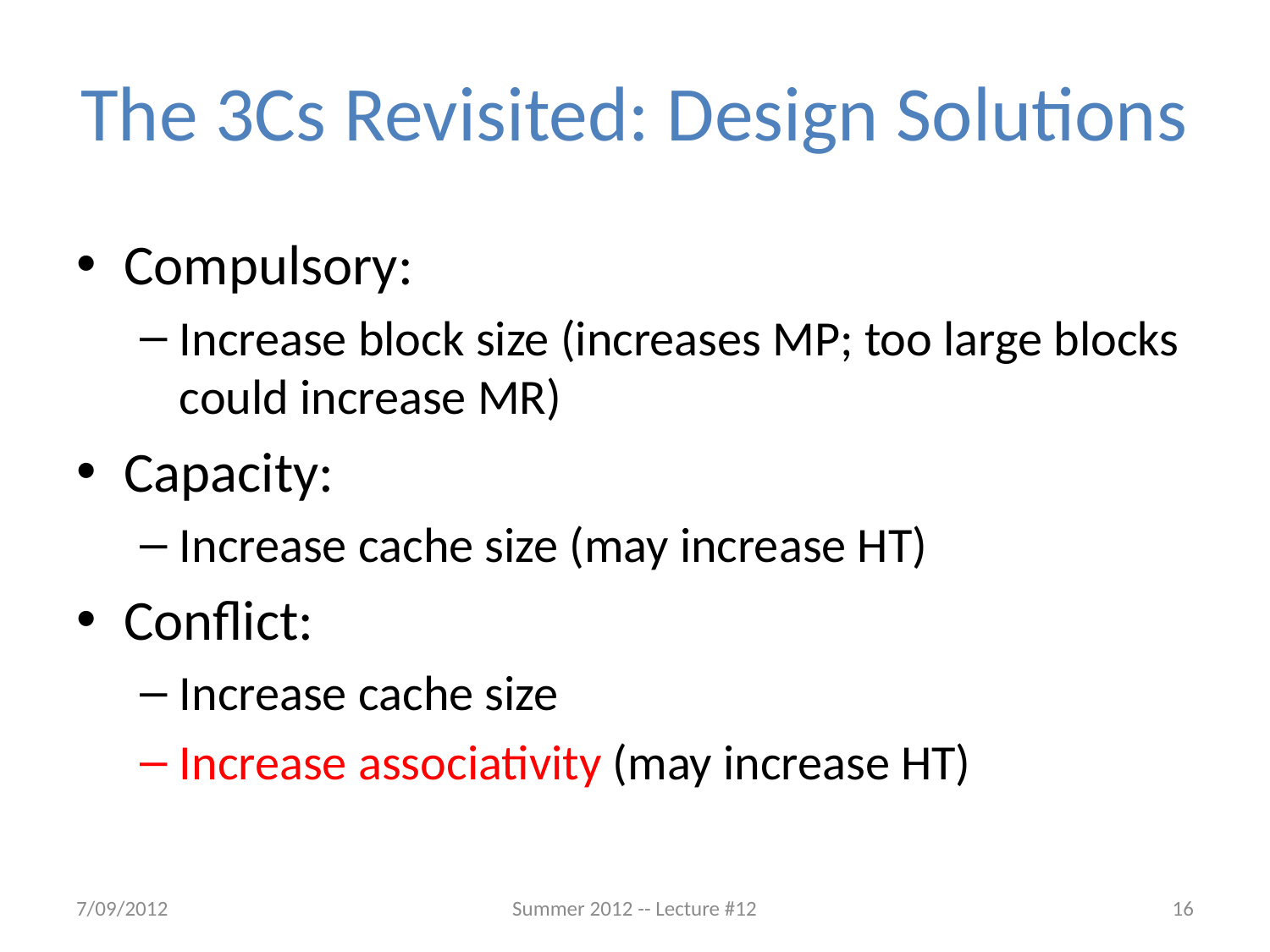

# The 3Cs Revisited: Design Solutions
Compulsory:
Increase block size (increases MP; too large blocks could increase MR)
Capacity:
Increase cache size (may increase HT)
Conflict:
Increase cache size
Increase associativity (may increase HT)
7/09/2012
Summer 2012 -- Lecture #12
16